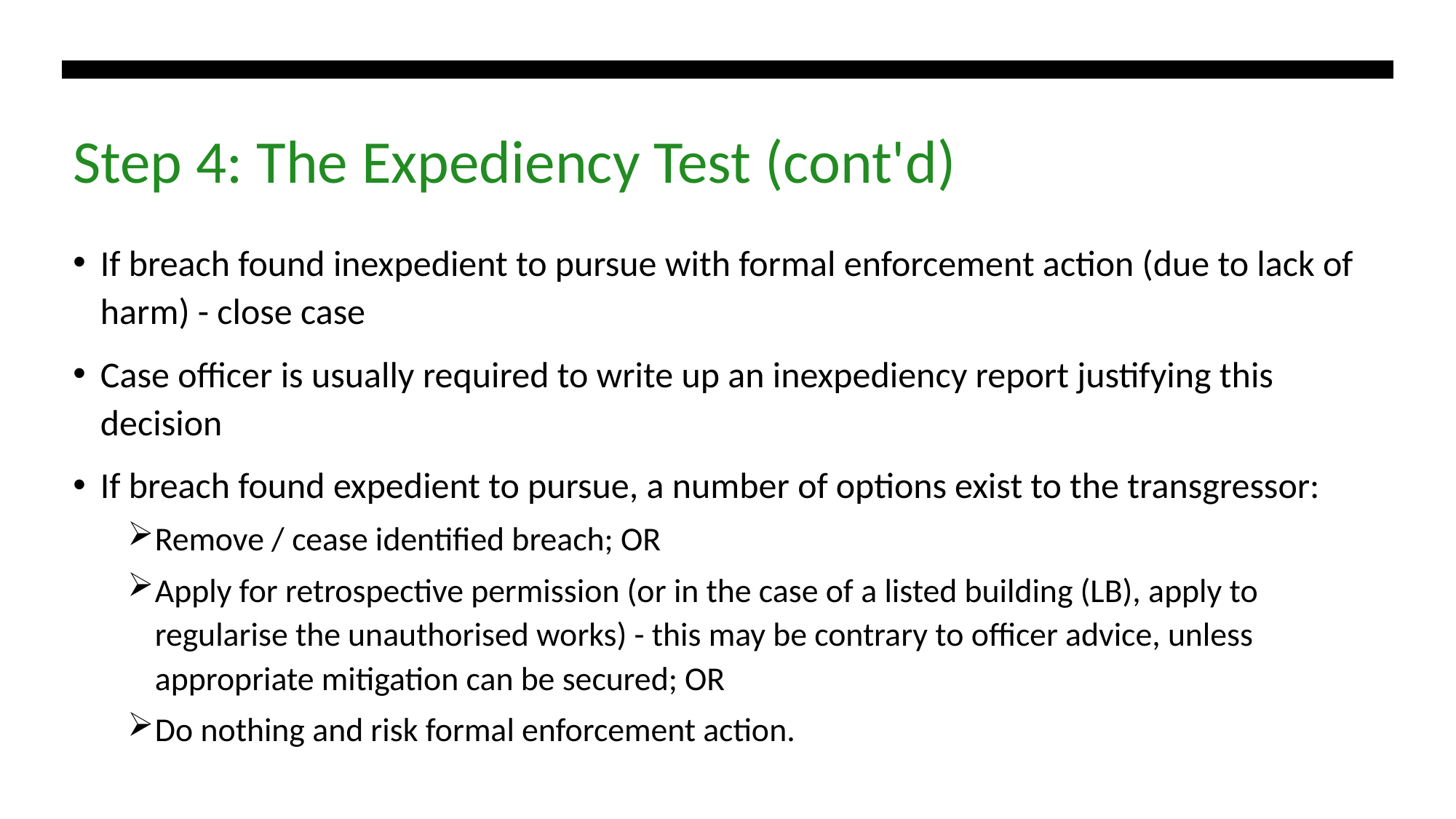

# Step 4: The Expediency Test (cont'd)
If breach found inexpedient to pursue with formal enforcement action (due to lack of harm) - close case
Case officer is usually required to write up an inexpediency report justifying this decision
If breach found expedient to pursue, a number of options exist to the transgressor:
Remove / cease identified breach; OR
Apply for retrospective permission (or in the case of a listed building (LB), apply to regularise the unauthorised works) - this may be contrary to officer advice, unless appropriate mitigation can be secured; OR
Do nothing and risk formal enforcement action.